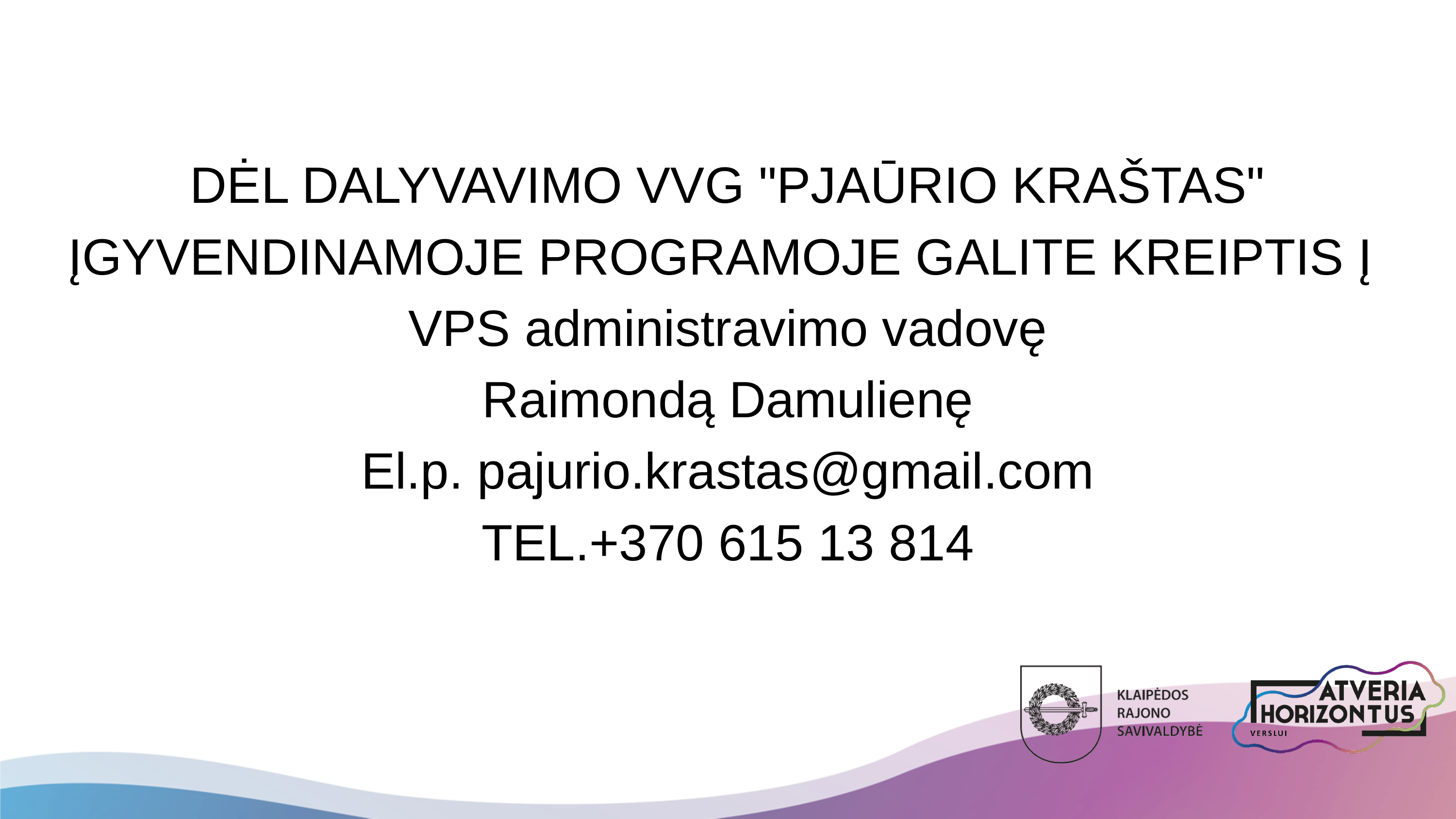

DĖL DALYVAVIMO VVG "PJAŪRIO KRAŠTAS" ĮGYVENDINAMOJE PROGRAMOJE GALITE KREIPTIS Į
VPS administravimo vadovę
Raimondą Damulienę
El.p. pajurio.krastas@gmail.com
TEL.+370 615 13 814